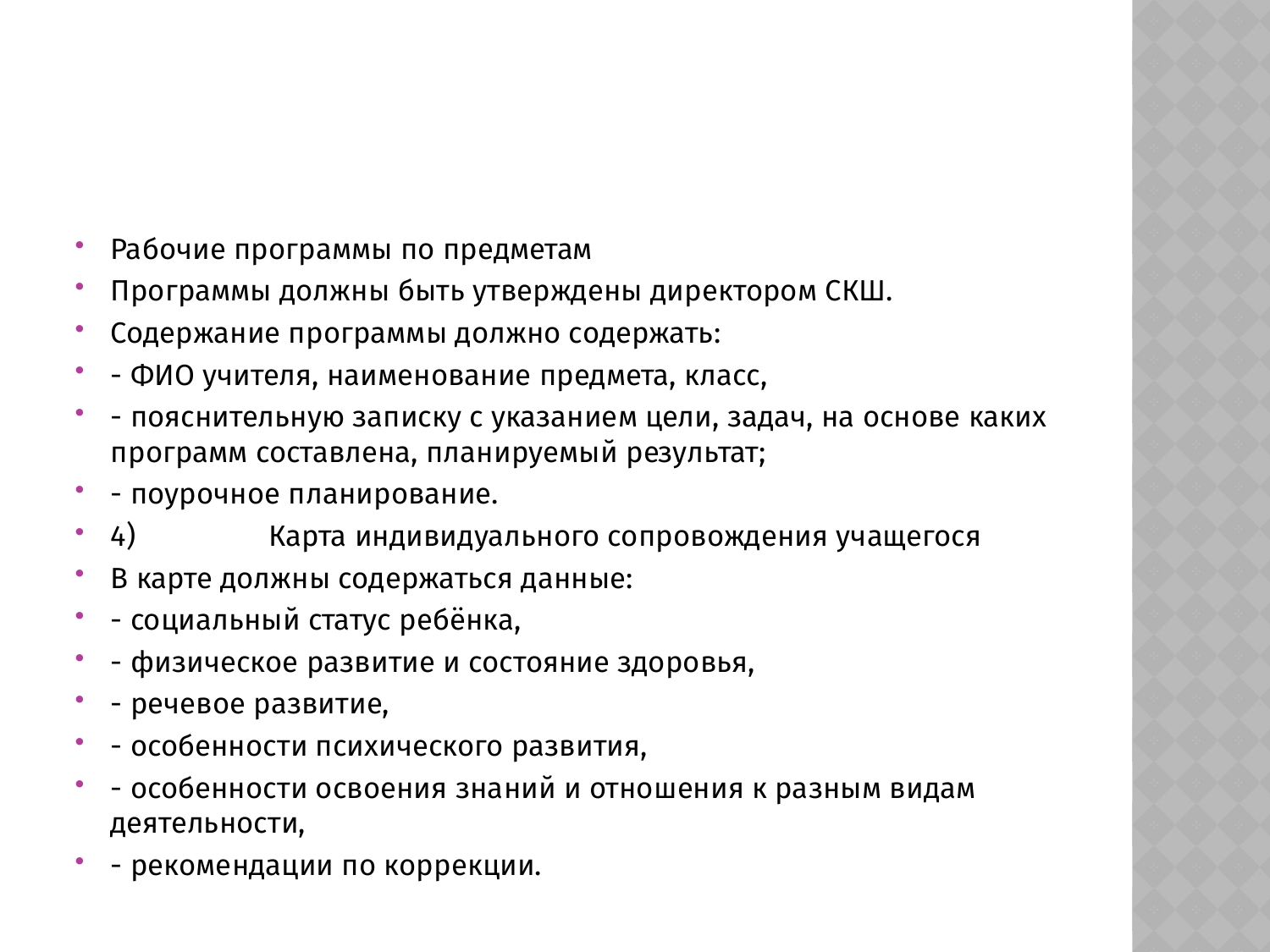

Рабочие программы по предметам
Программы должны быть утверждены директором СКШ.
Содержание программы должно содержать:
- ФИО учителя, наименование предмета, класс,
- пояснительную записку с указанием цели, задач, на основе каких программ составлена, планируемый результат;
- поурочное планирование.
4)                 Карта индивидуального сопровождения учащегося
В карте должны содержаться данные:
- социальный статус ребёнка,
- физическое развитие и состояние здоровья,
- речевое развитие,
- особенности психического развития,
- особенности освоения знаний и отношения к разным видам деятельности,
- рекомендации по коррекции.